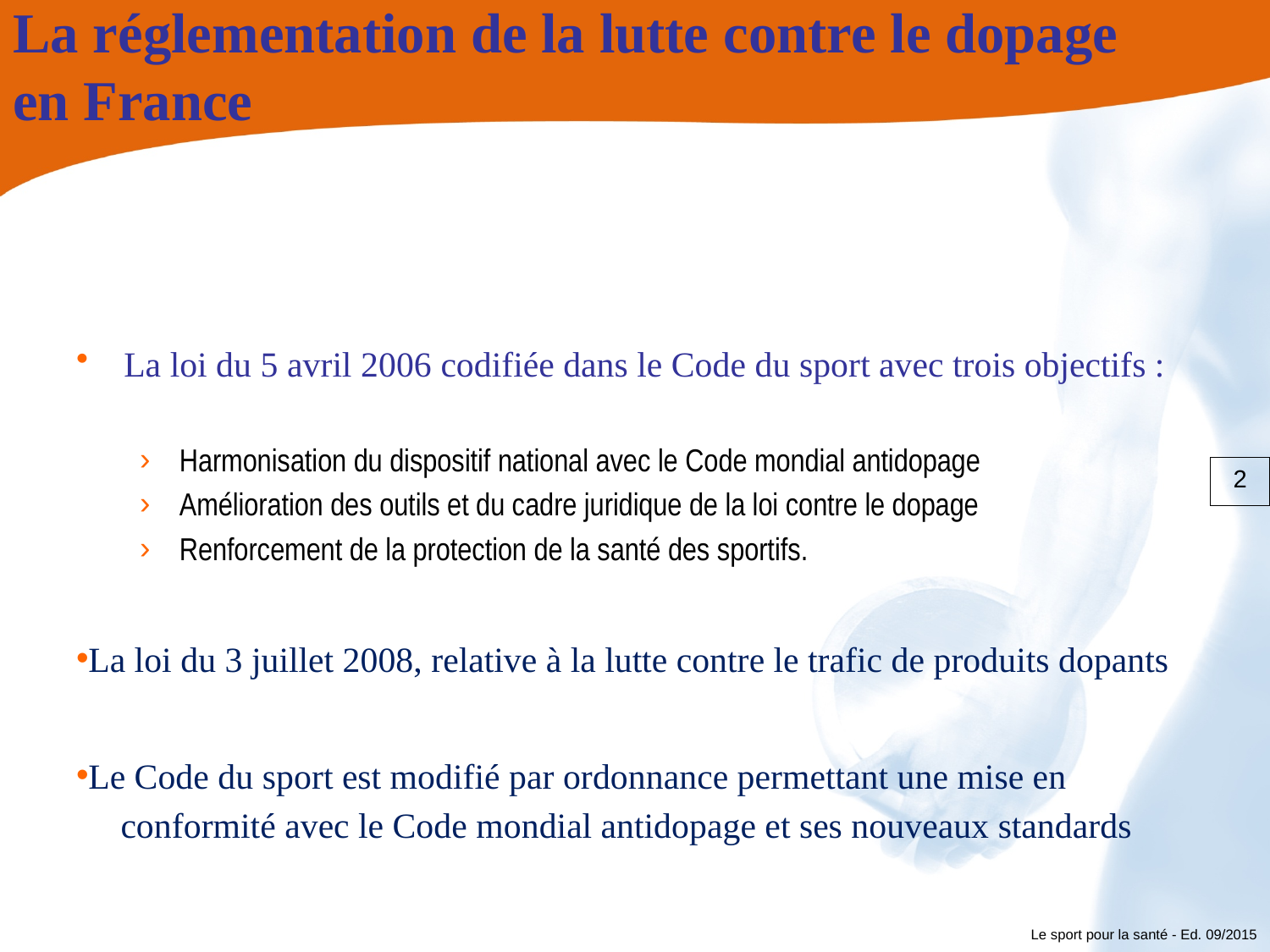

# La réglementation de la lutte contre le dopage en France

La loi du 5 avril 2006 codifiée dans le Code du sport avec trois objectifs :

Harmonisation du dispositif national avec le Code mondial antidopage
Amélioration des outils et du cadre juridique de la loi contre le dopage
Renforcement de la protection de la santé des sportifs.

La loi du 3 juillet 2008, relative à la lutte contre le trafic de produits dopants

Le Code du sport est modifié par ordonnance permettant une mise en
     conformité avec le Code mondial antidopage et ses nouveaux standards

2
Le sport pour la santé - Ed. 09/2015